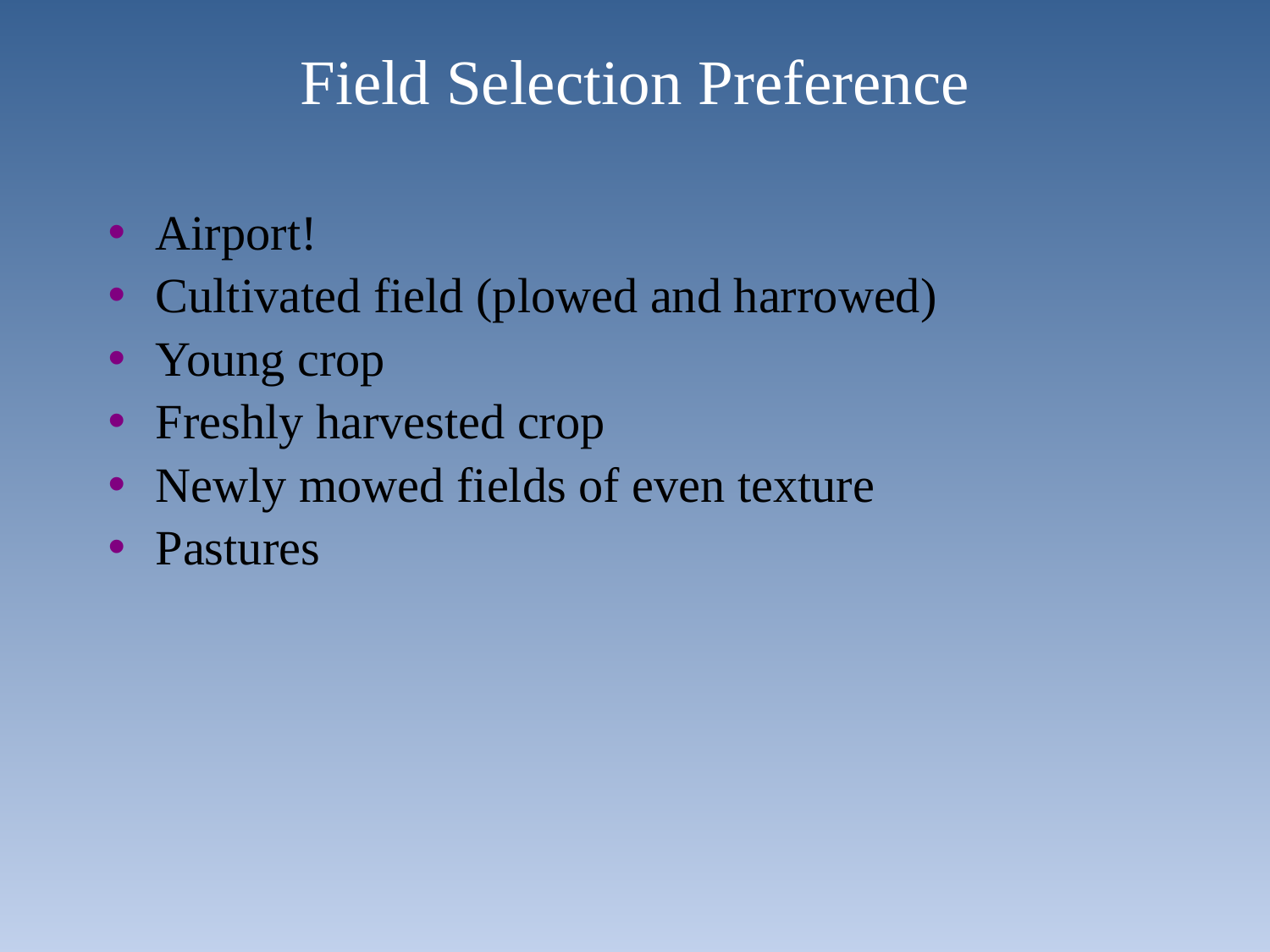

# Field Selection Preference
Airport!
Cultivated field (plowed and harrowed)
Young crop
Freshly harvested crop
Newly mowed fields of even texture
Pastures